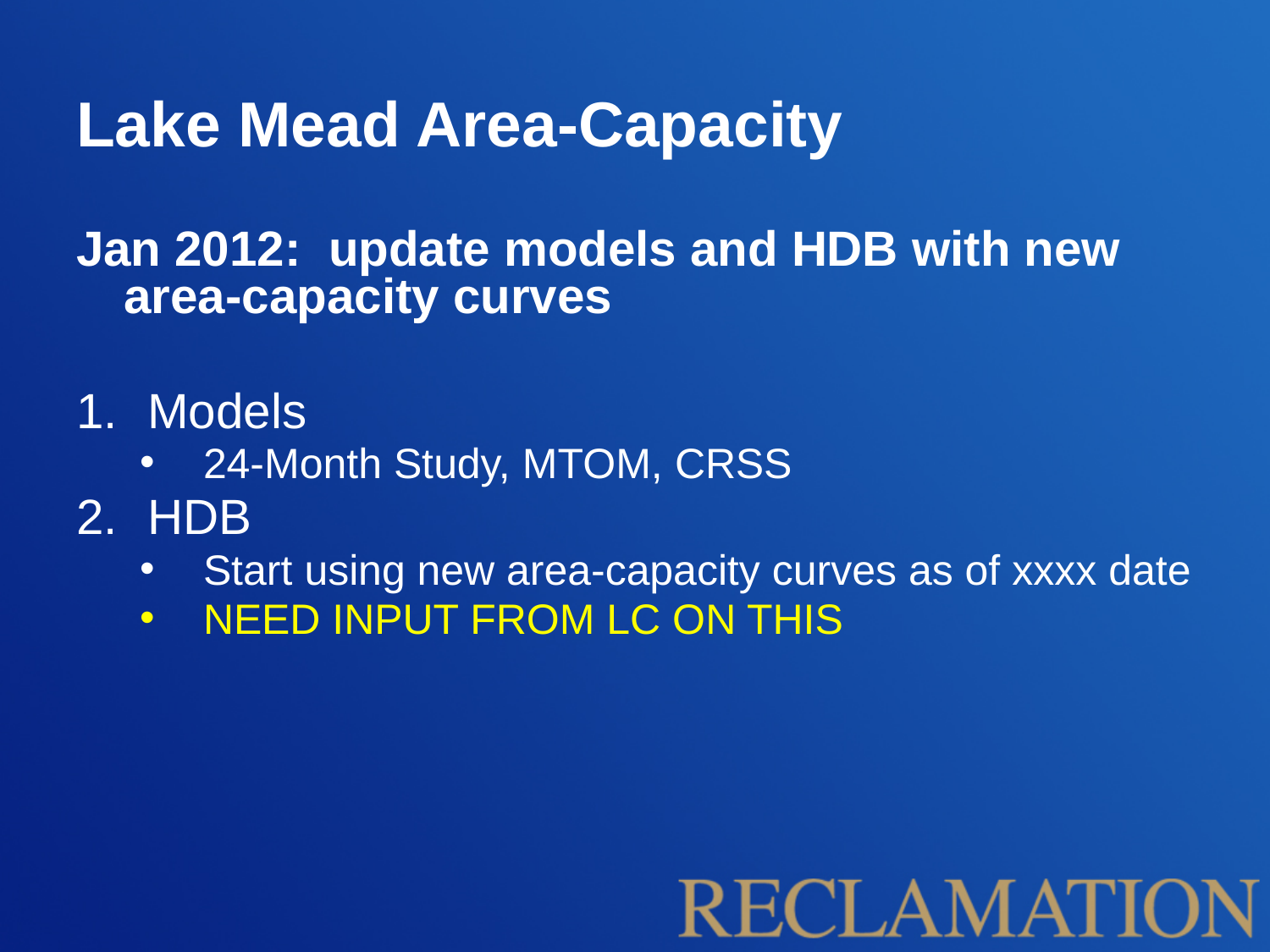

# Lake Mead Area-Capacity
Jan 2012:  update models and HDB with new area-capacity curves

Models
24-Month Study, MTOM, CRSS
HDB
Start using new area-capacity curves as of xxxx date
NEED INPUT FROM LC ON THIS